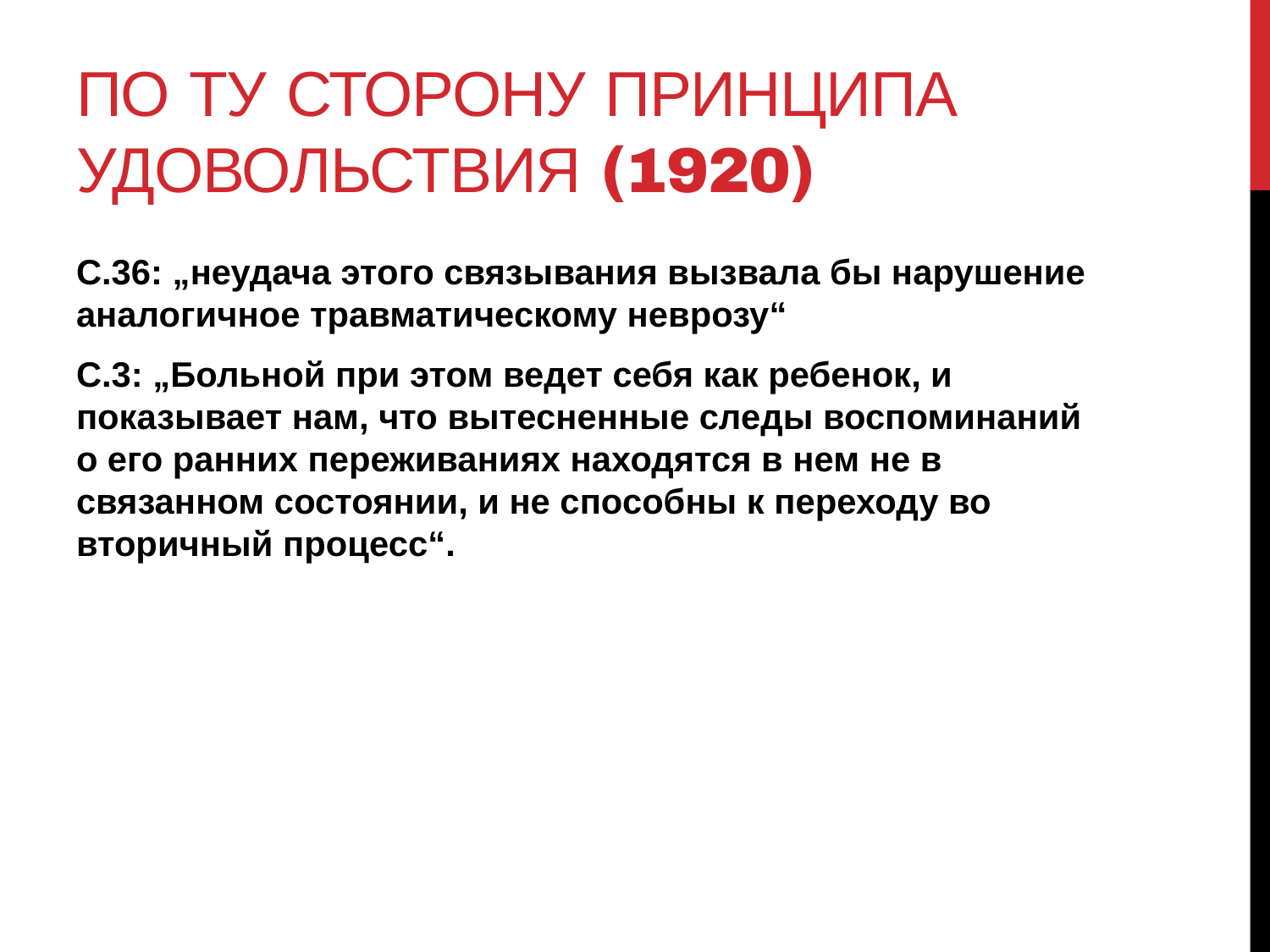

# По ту сторону принципа удовольствия (1920)
С.36: „неудача этого связывания вызвала бы нарушение аналогичное травматическому неврозу“
С.3: „Больной при этом ведет себя как ребенок, и показывает нам, что вытесненные следы воспоминаний о его ранних переживаниях находятся в нем не в связанном состоянии, и не способны к переходу во вторичный процесс“.